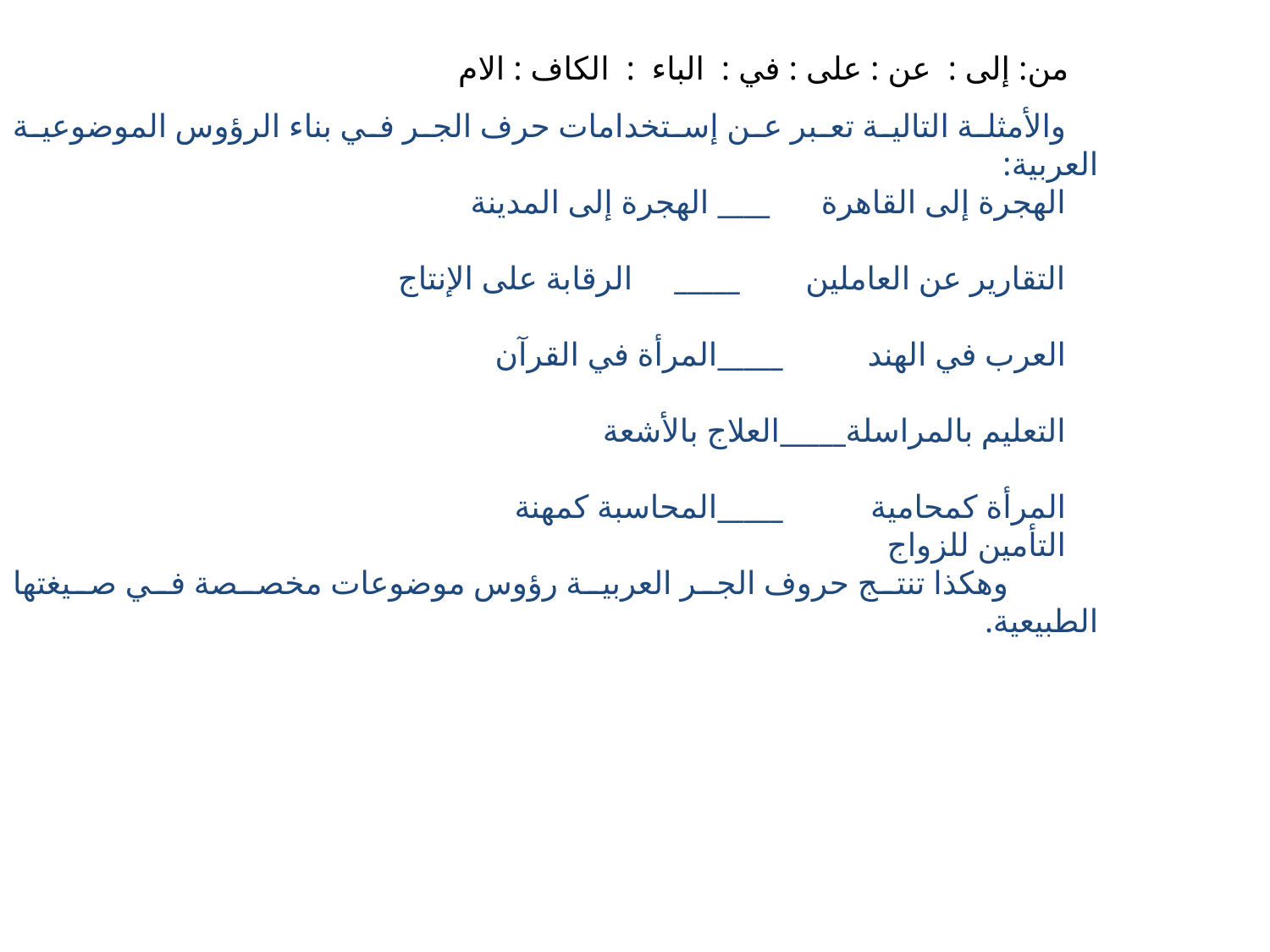

من: إلى :  عن : على : في :  الباء  :  الكاف : الام
والأمثلة التالية تعبر عن إستخدامات حرف الجر في بناء الرؤوس الموضوعية العربية:
الهجرة إلى القاهرة	____	 الهجرة إلى المدينة

التقارير عن العاملين        _____     الرقابة على الإنتاج

العرب في الهند		_____	المرأة في القرآن

التعليم بالمراسلة	_____	العلاج بالأشعة

المرأة كمحامية		_____	المحاسبة كمهنة
التأمين للزواج
       وهكذا تنتج حروف الجر العربية رؤوس موضوعات مخصصة في صيغتها الطبيعية.